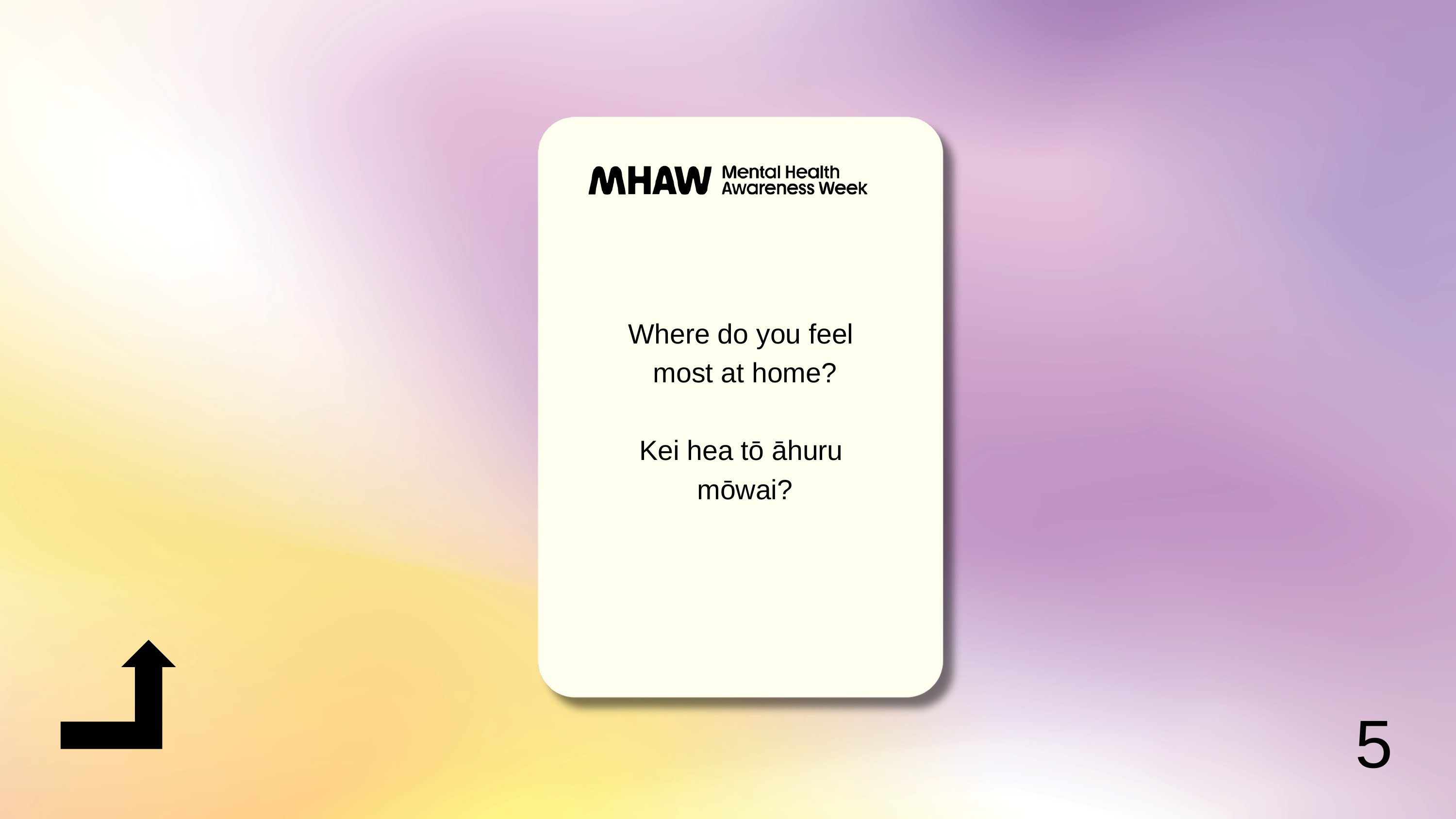

Where do you feel
most at home?

Kei hea tō āhuru
mōwai?

5